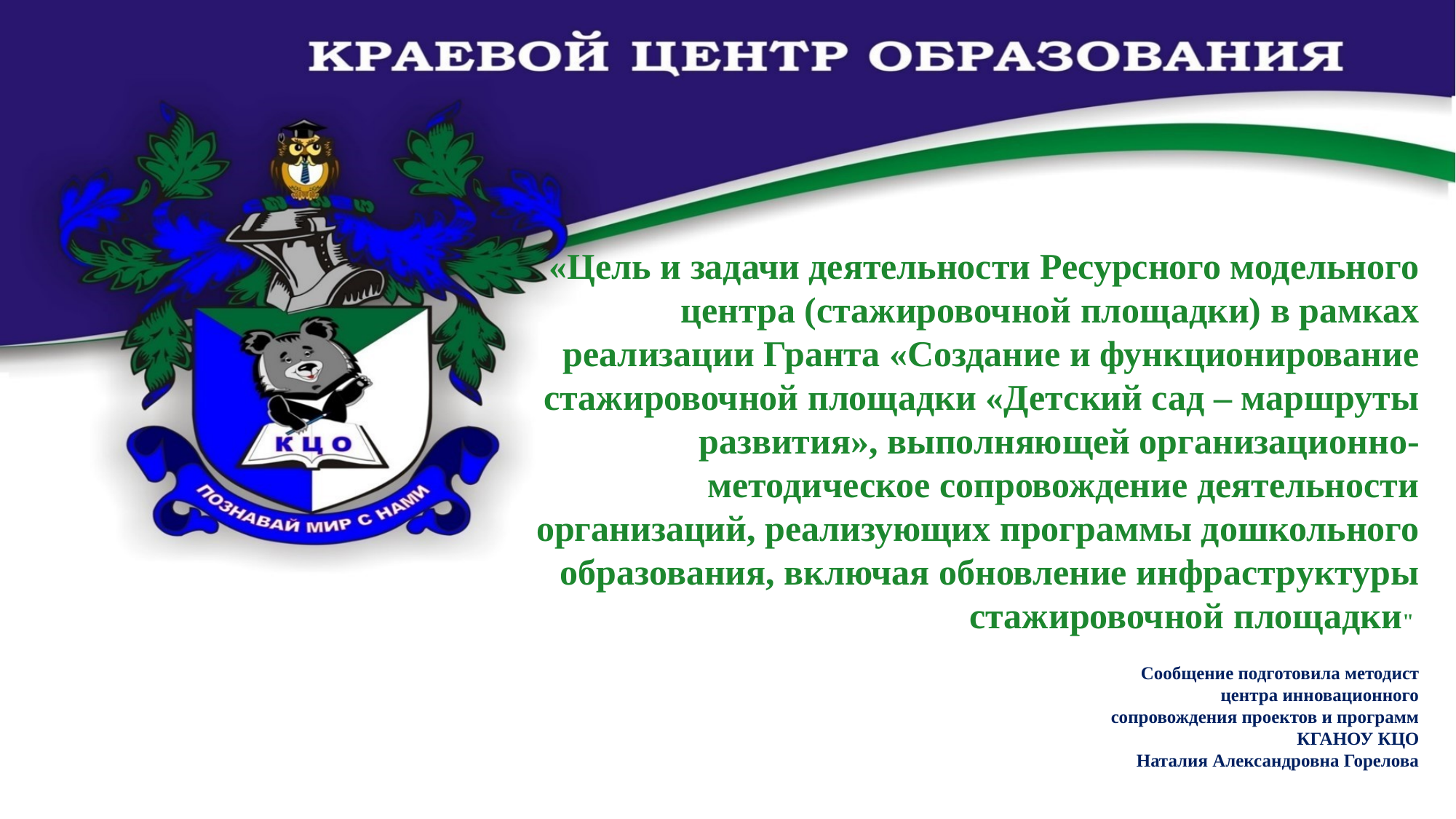

«Цель и задачи деятельности Ресурсного модельного центра (стажировочной площадки) в рамках реализации Гранта «Создание и функционирование стажировочной площадки «Детский сад – маршруты развития», выполняющей организационно-методическое сопровождение деятельности организаций, реализующих программы дошкольного образования, включая обновление инфраструктуры стажировочной площадки"
Сообщение подготовила методист
 центра инновационного
 сопровождения проектов и программ
 КГАНОУ КЦО
Наталия Александровна Горелова